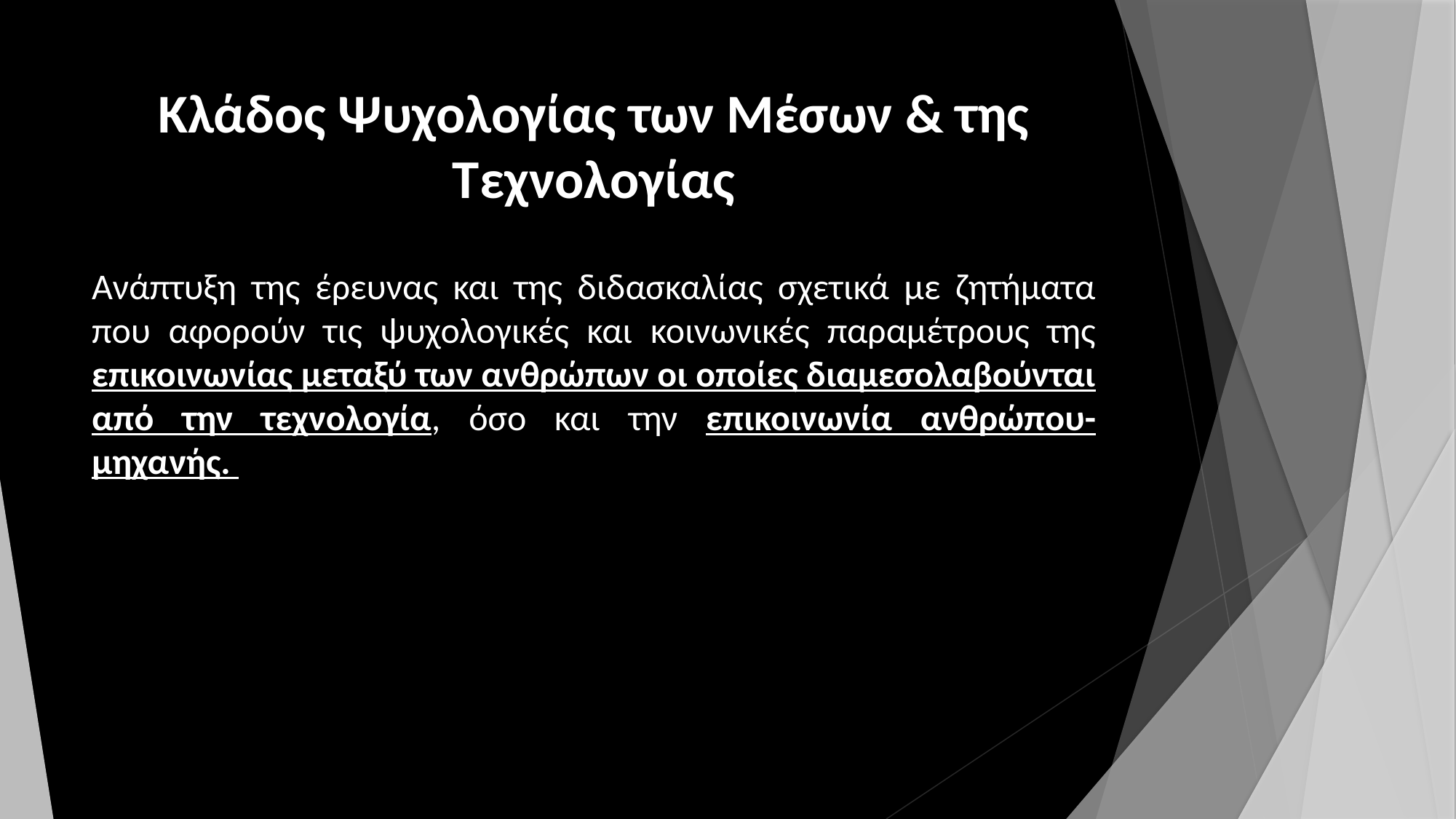

# Κλάδος Ψυχολογίας των Μέσων & της Τεχνολογίας
Ανάπτυξη της έρευνας και της διδασκαλίας σχετικά με ζητήματα που αφορούν τις ψυχολογικές και κοινωνικές παραμέτρους της επικοινωνίας μεταξύ των ανθρώπων οι οποίες διαμεσολαβούνται από την τεχνολογία, όσο και την επικοινωνία ανθρώπου-μηχανής.